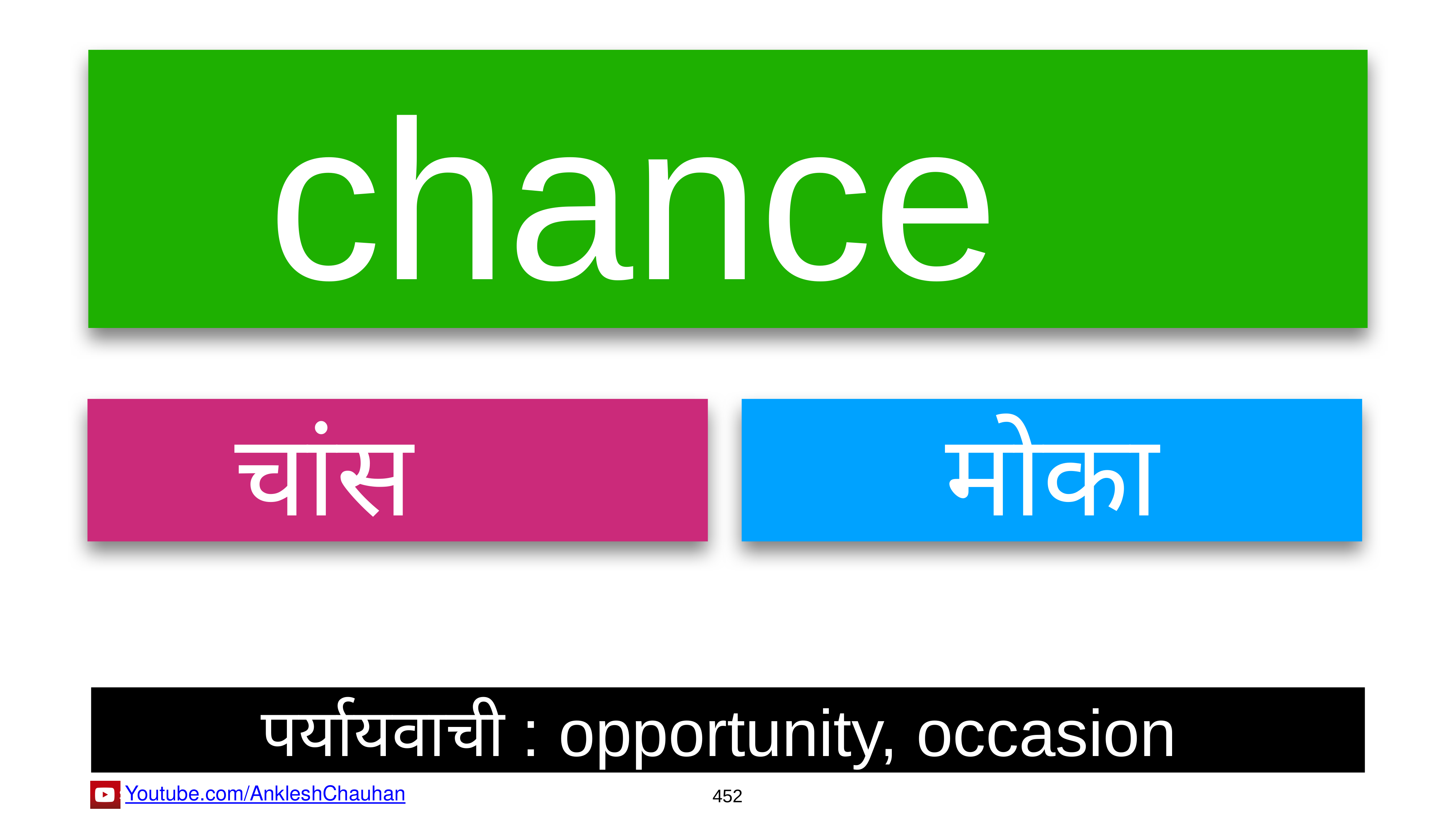

chance
चांस
मोका
पर्यायवाची : opportunity, occasion
452